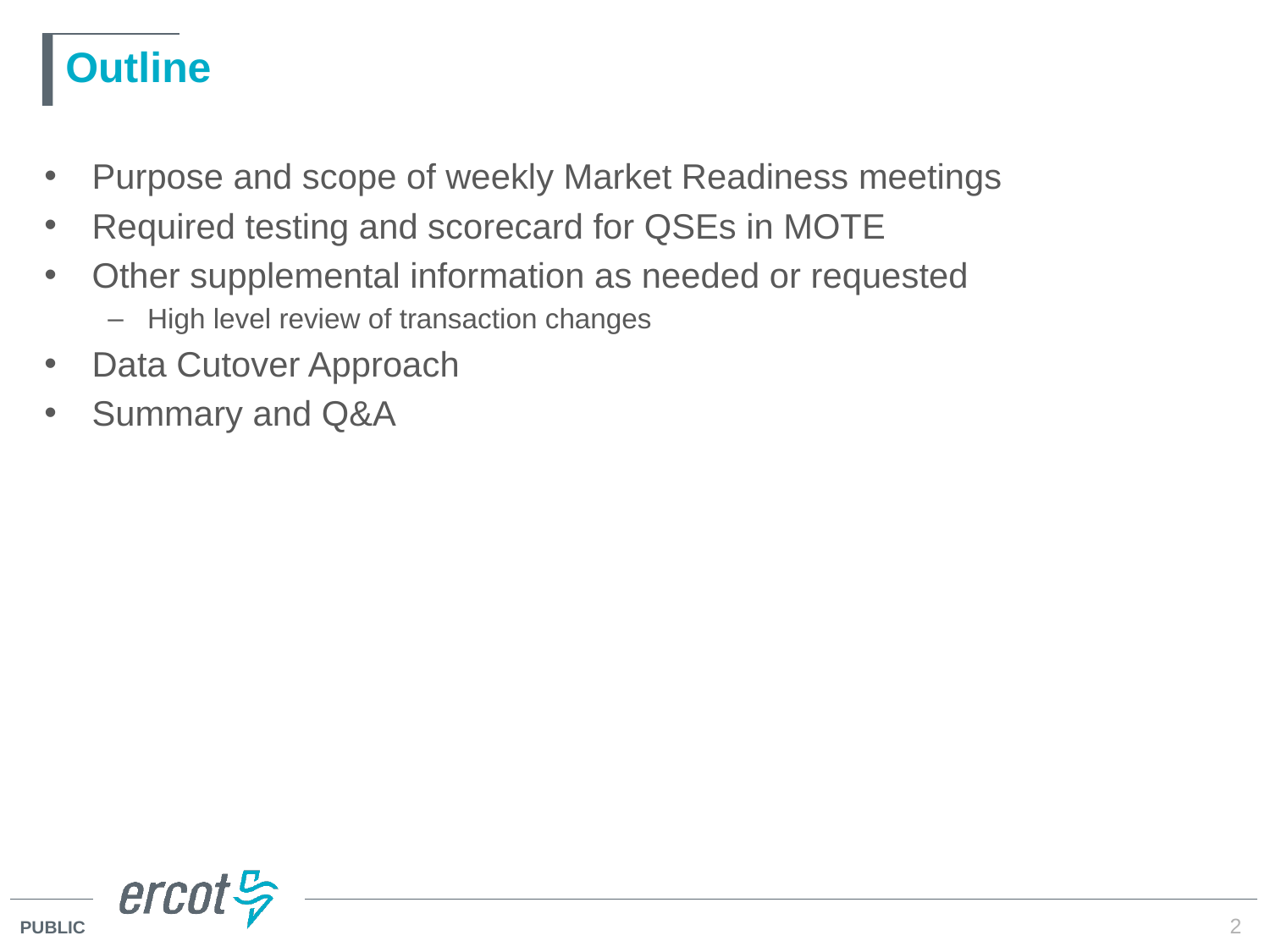

# Outline
Purpose and scope of weekly Market Readiness meetings
Required testing and scorecard for QSEs in MOTE
Other supplemental information as needed or requested
High level review of transaction changes
Data Cutover Approach
Summary and Q&A
2